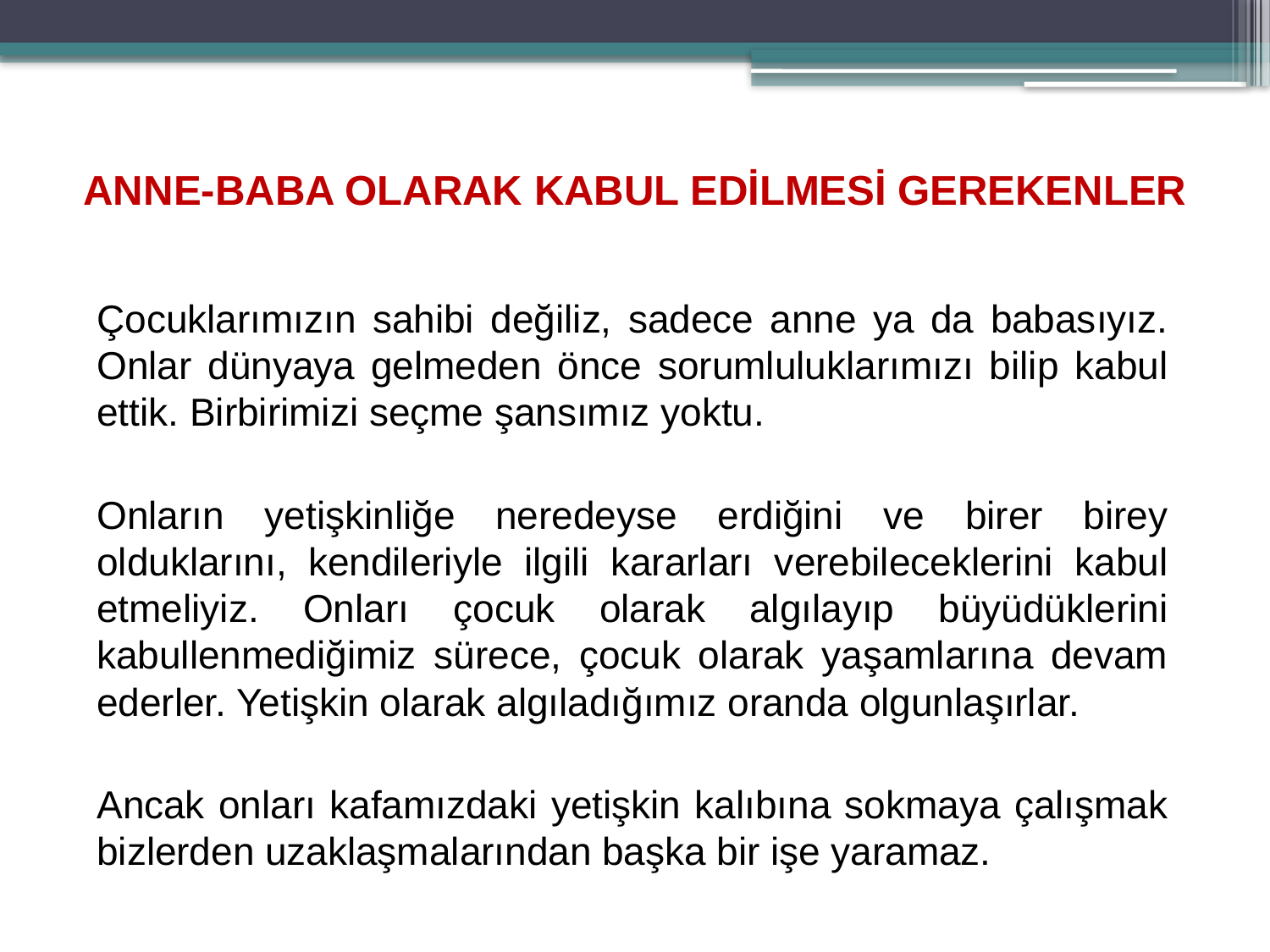

# ANNE-BABA OLARAK KABUL EDİLMESİ GEREKENLER
		Çocuklarımızın sahibi değiliz, sadece anne ya da babasıyız. Onlar dünyaya gelmeden önce sorumluluklarımızı bilip kabul ettik. Birbirimizi seçme şansımız yoktu.

		Onların yetişkinliğe neredeyse erdiğini ve birer birey olduklarını, kendileriyle ilgili kararları verebileceklerini kabul etmeliyiz. Onları çocuk olarak algılayıp büyüdüklerini kabullenmediğimiz sürece, çocuk olarak yaşamlarına devam ederler. Yetişkin olarak algıladığımız oranda olgunlaşırlar.

		Ancak onları kafamızdaki yetişkin kalıbına sokmaya çalışmak bizlerden uzaklaşmalarından başka bir işe yaramaz.